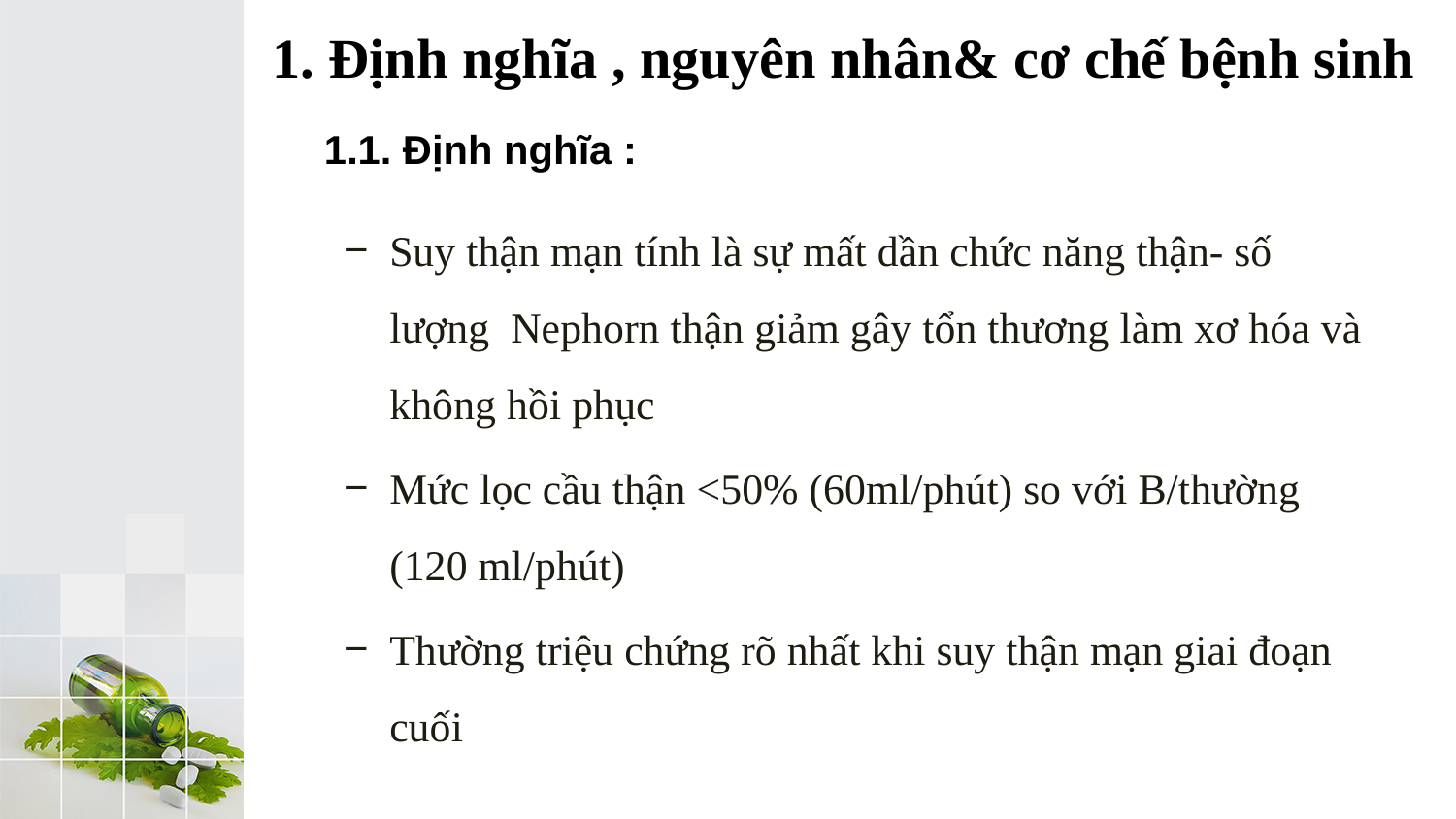

# 1. Định nghĩa , nguyên nhân& cơ chế bệnh sinh
1.1. Định nghĩa :
Suy thận mạn tính là sự mất dần chức năng thận- số lượng  Nephorn thận giảm gây tổn thương làm xơ hóa và không hồi phục
Mức lọc cầu thận <50% (60ml/phút) so với B/thường (120 ml/phút)
Thường triệu chứng rõ nhất khi suy thận mạn giai đoạn cuối